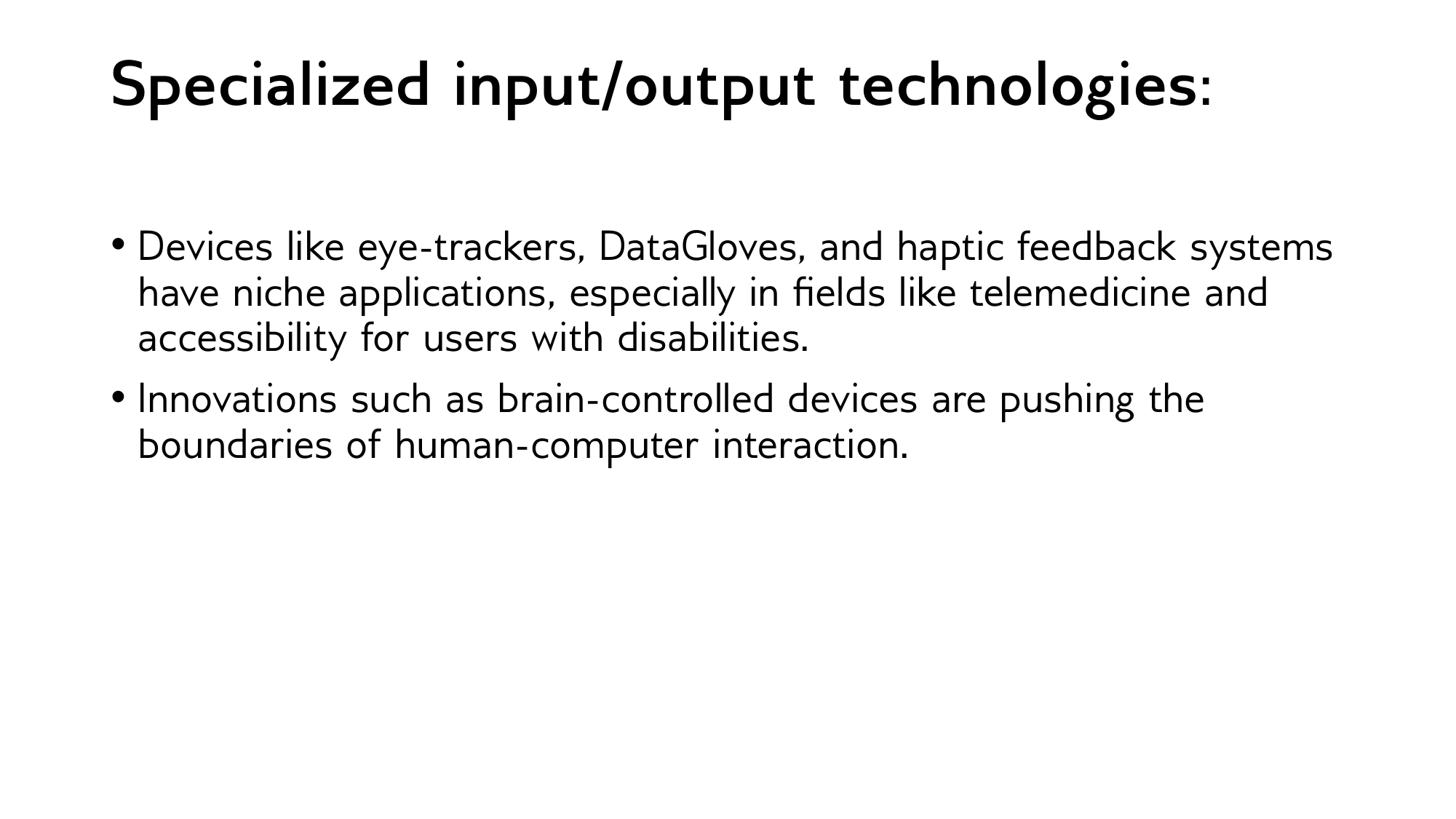

# Specialized input/output technologies:
Devices like eye-trackers, DataGloves, and haptic feedback systems have niche applications, especially in fields like telemedicine and accessibility for users with disabilities.
Innovations such as brain-controlled devices are pushing the boundaries of human-computer interaction.